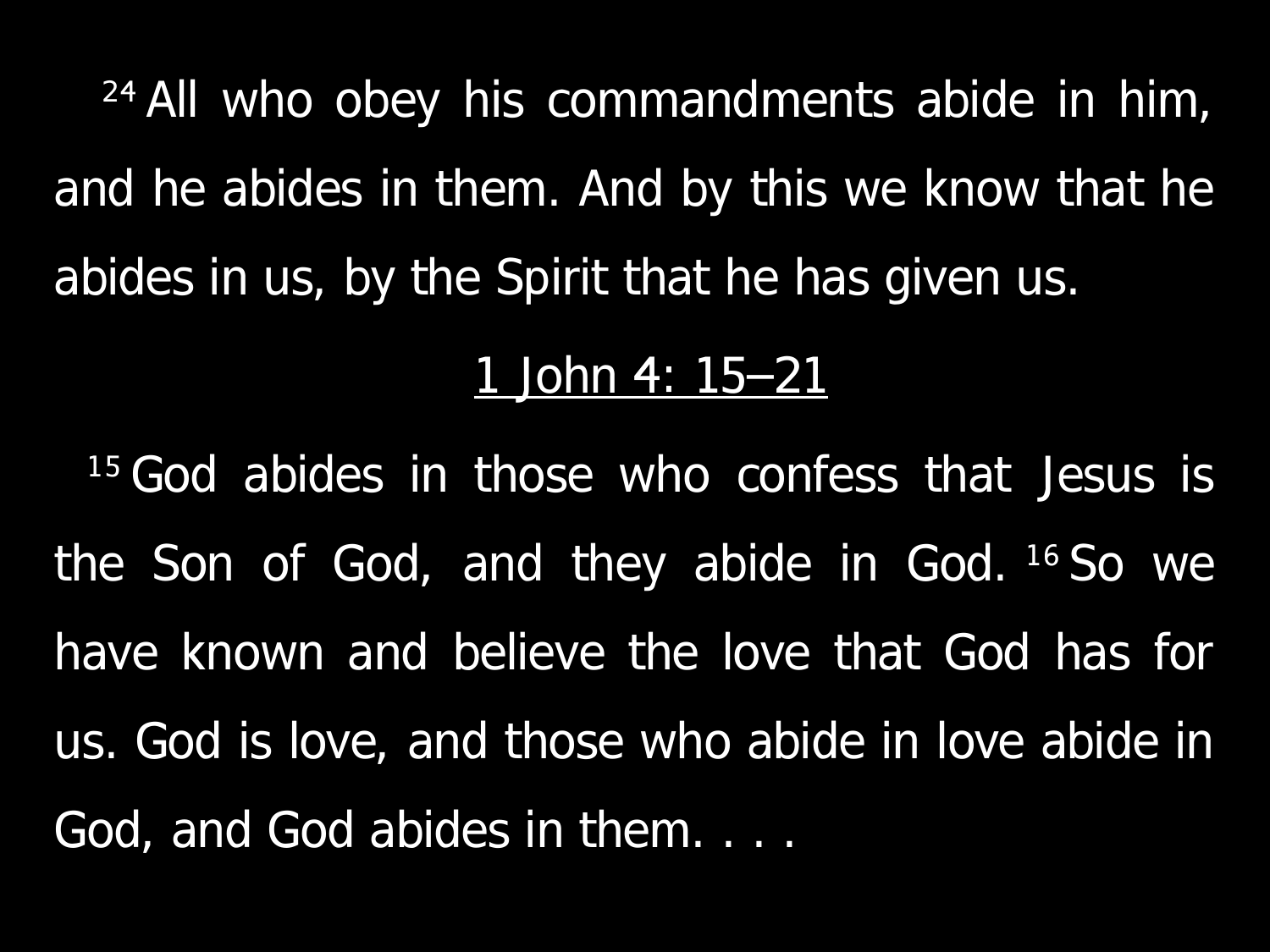

24 All who obey his commandments abide in him, and he abides in them. And by this we know that he abides in us, by the Spirit that he has given us.
1 John 4: 15–21
15 God abides in those who confess that Jesus is the Son of God, and they abide in God. 16 So we have known and believe the love that God has for us. God is love, and those who abide in love abide in God, and God abides in them. . . .